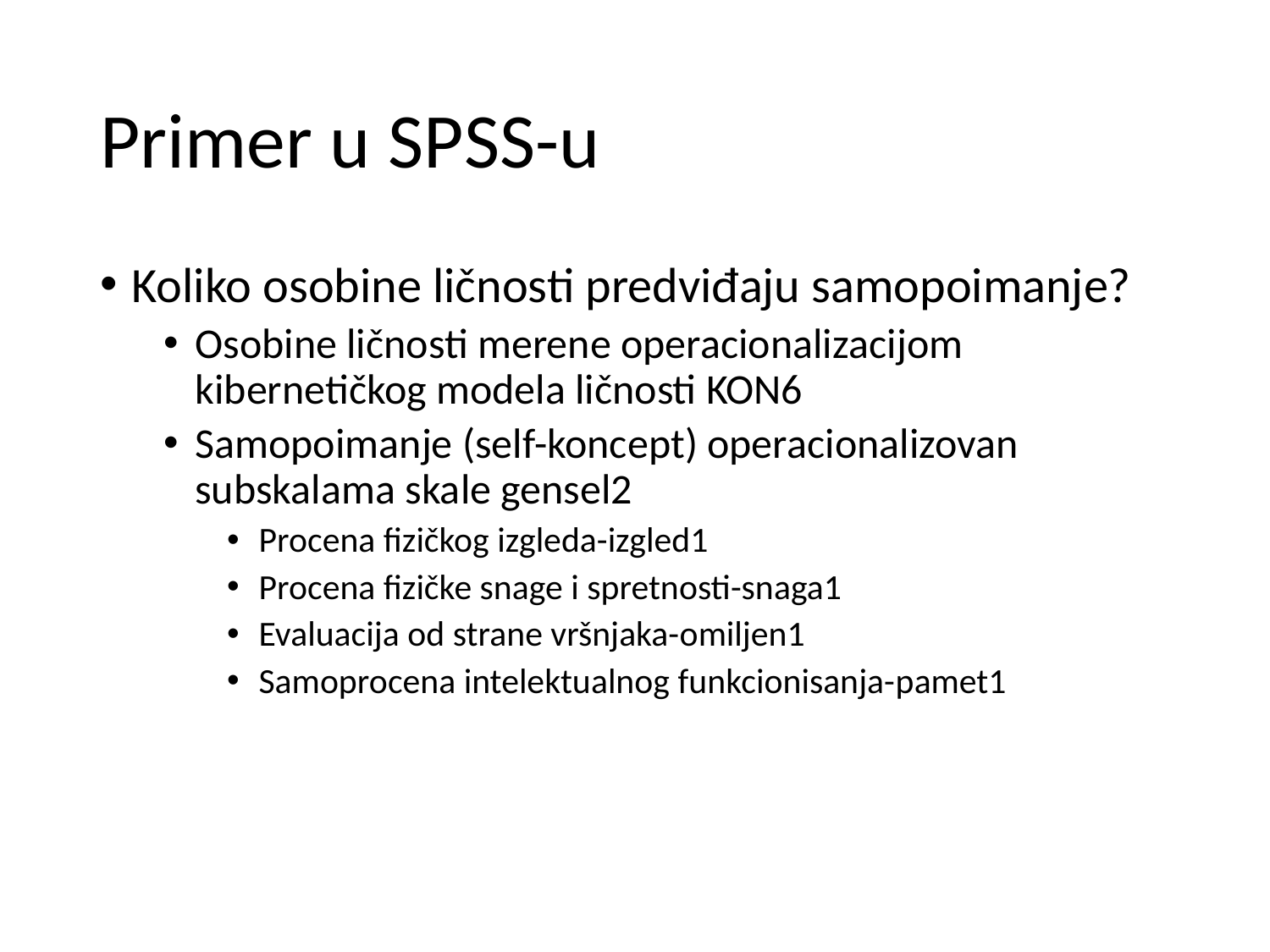

# Primer u SPSS-u
Koliko osobine ličnosti predviđaju samopoimanje?
Osobine ličnosti merene operacionalizacijom kibernetičkog modela ličnosti KON6
Samopoimanje (self-koncept) operacionalizovan subskalama skale gensel2
Procena fizičkog izgleda-izgled1
Procena fizičke snage i spretnosti-snaga1
Evaluacija od strane vršnjaka-omiljen1
Samoprocena intelektualnog funkcionisanja-pamet1